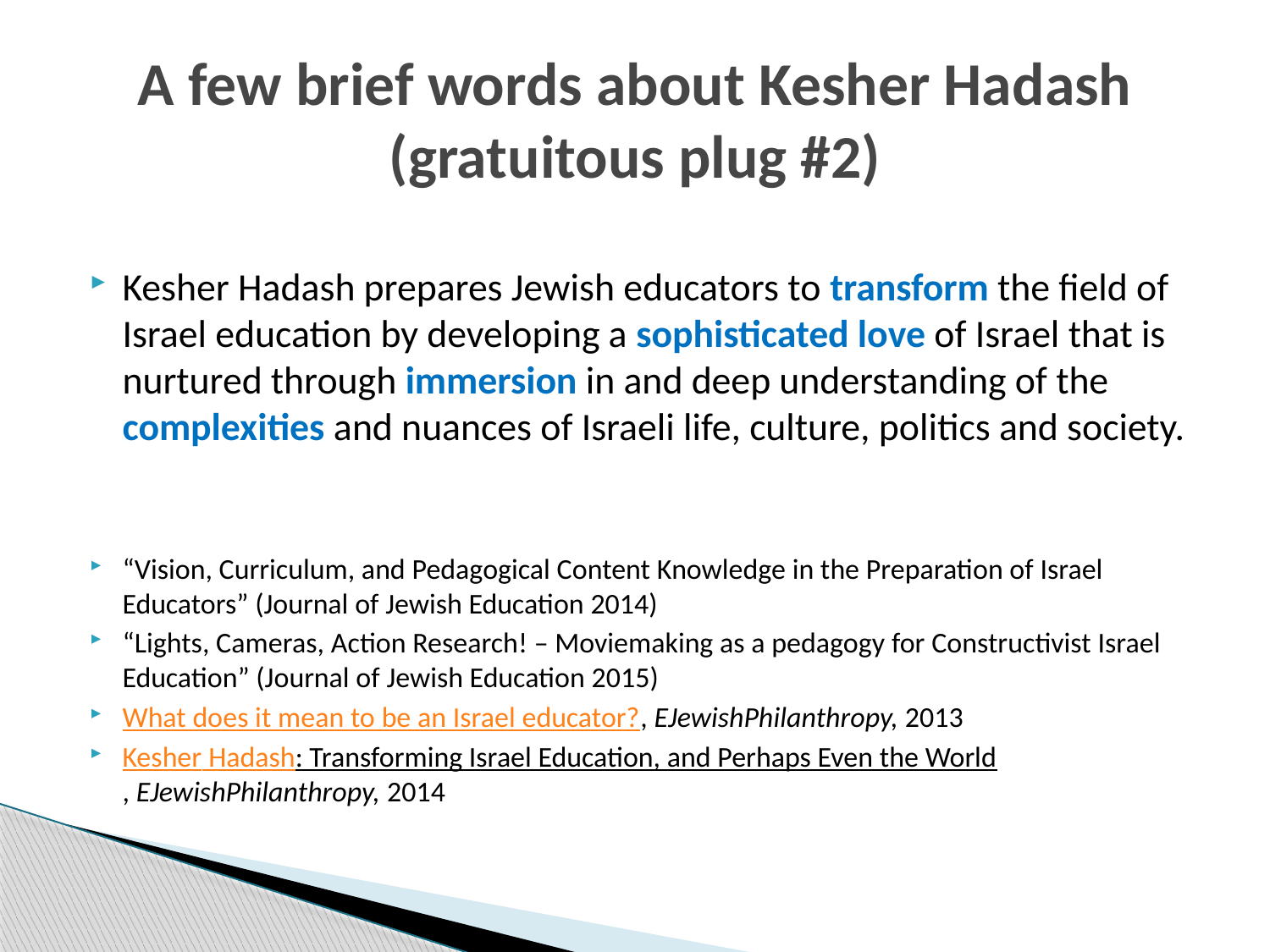

# A few brief words about Kesher Hadash (gratuitous plug #2)
Kesher Hadash prepares Jewish educators to transform the field of Israel education by developing a sophisticated love of Israel that is nurtured through immersion in and deep understanding of the complexities and nuances of Israeli life, culture, politics and society.

“Vision, Curriculum, and Pedagogical Content Knowledge in the Preparation of Israel Educators” (Journal of Jewish Education 2014)
“Lights, Cameras, Action Research! – Moviemaking as a pedagogy for Constructivist Israel Education” (Journal of Jewish Education 2015)
What does it mean to be an Israel educator?, EJewishPhilanthropy, 2013
Kesher Hadash: Transforming Israel Education, and Perhaps Even the World, EJewishPhilanthropy, 2014